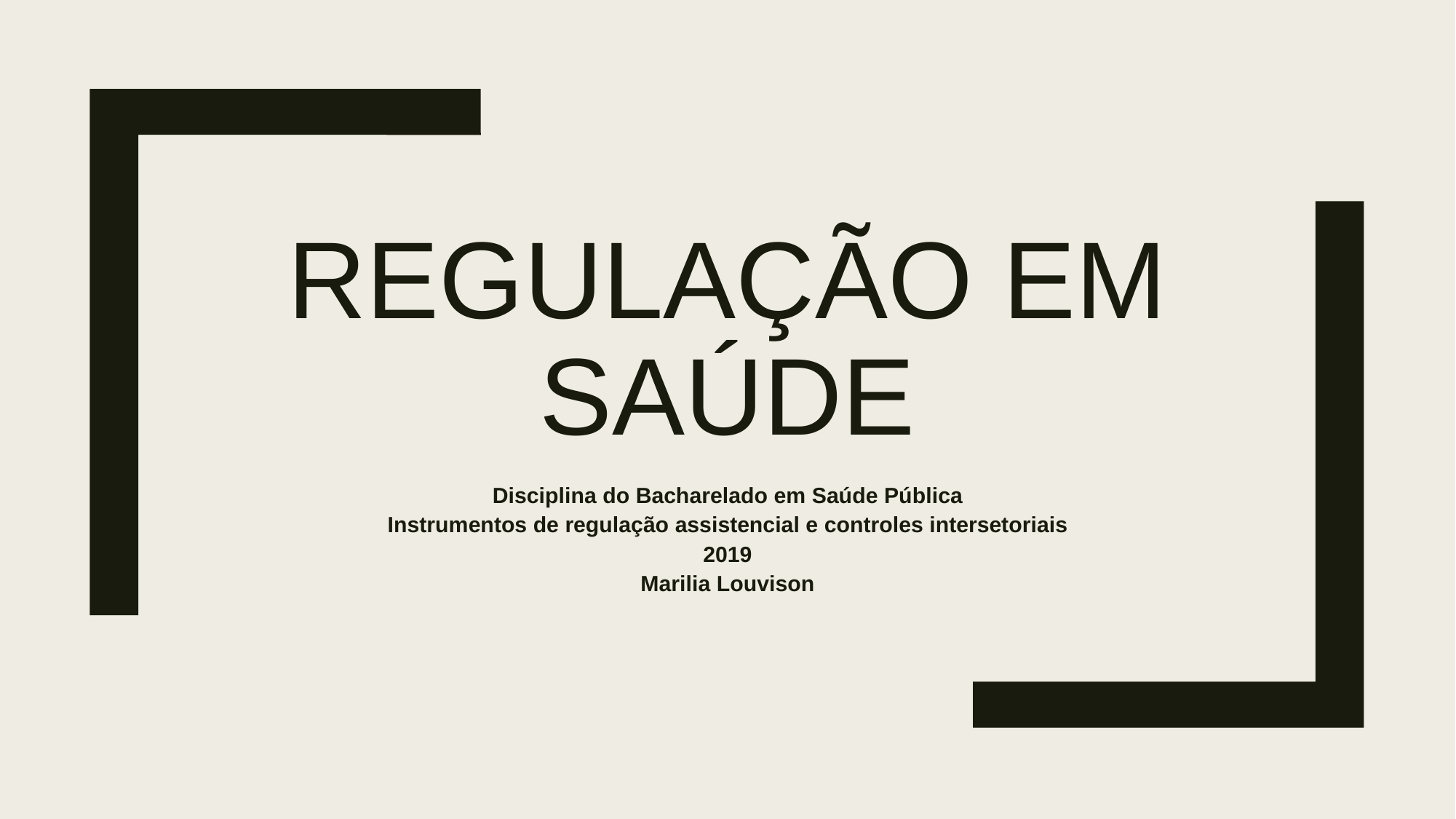

# Regulação em Saúde
Disciplina do Bacharelado em Saúde Pública
Instrumentos de regulação assistencial e controles intersetoriais
2019
Marilia Louvison